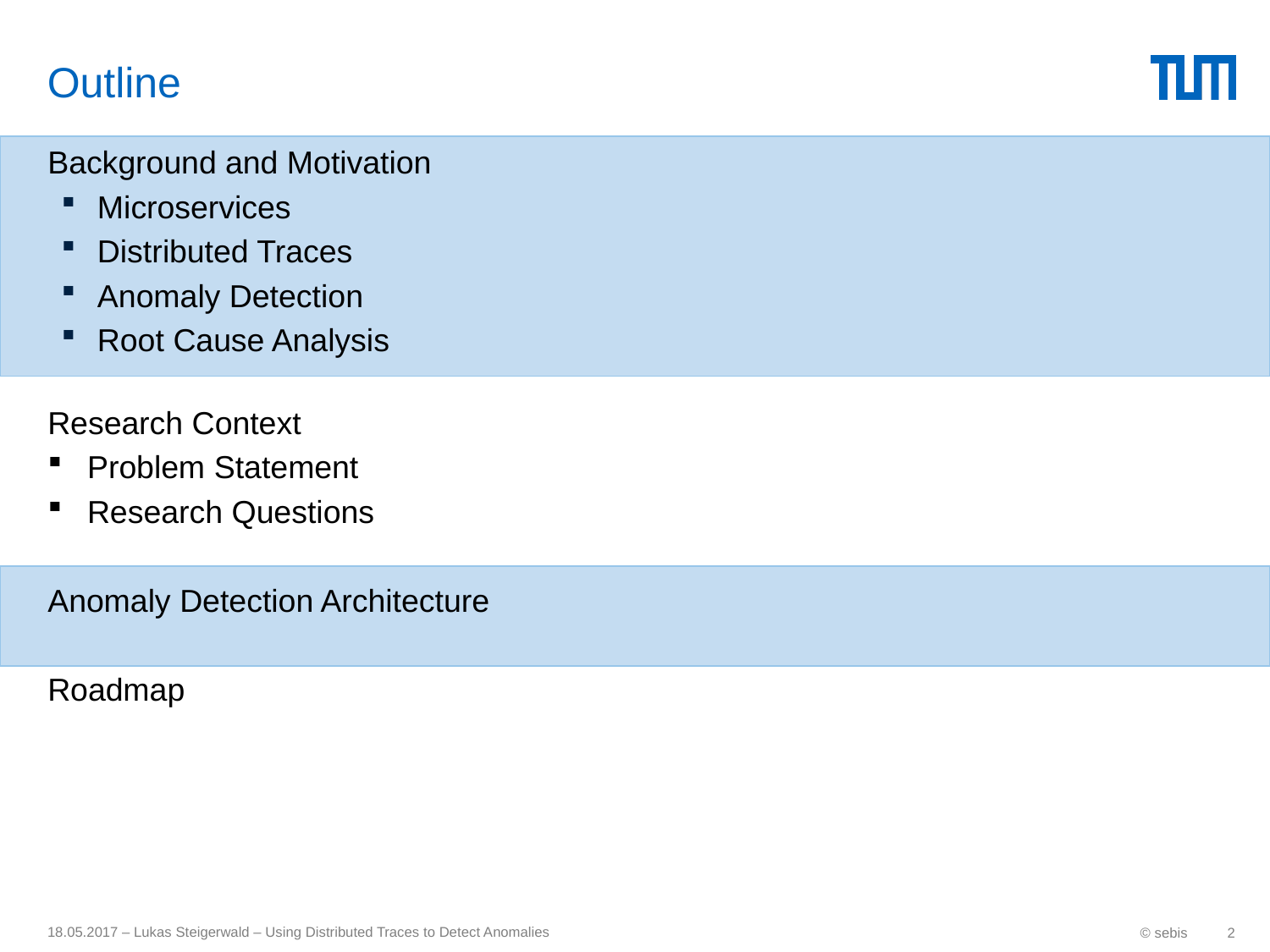

# Outline

Background and Motivation
Microservices
Distributed Traces
Anomaly Detection
Root Cause Analysis
Research Context
Problem Statement
Research Questions

Anomaly Detection Architecture

Roadmap

18.05.2017 – Lukas Steigerwald – Using Distributed Traces to Detect Anomalies
© sebis
2